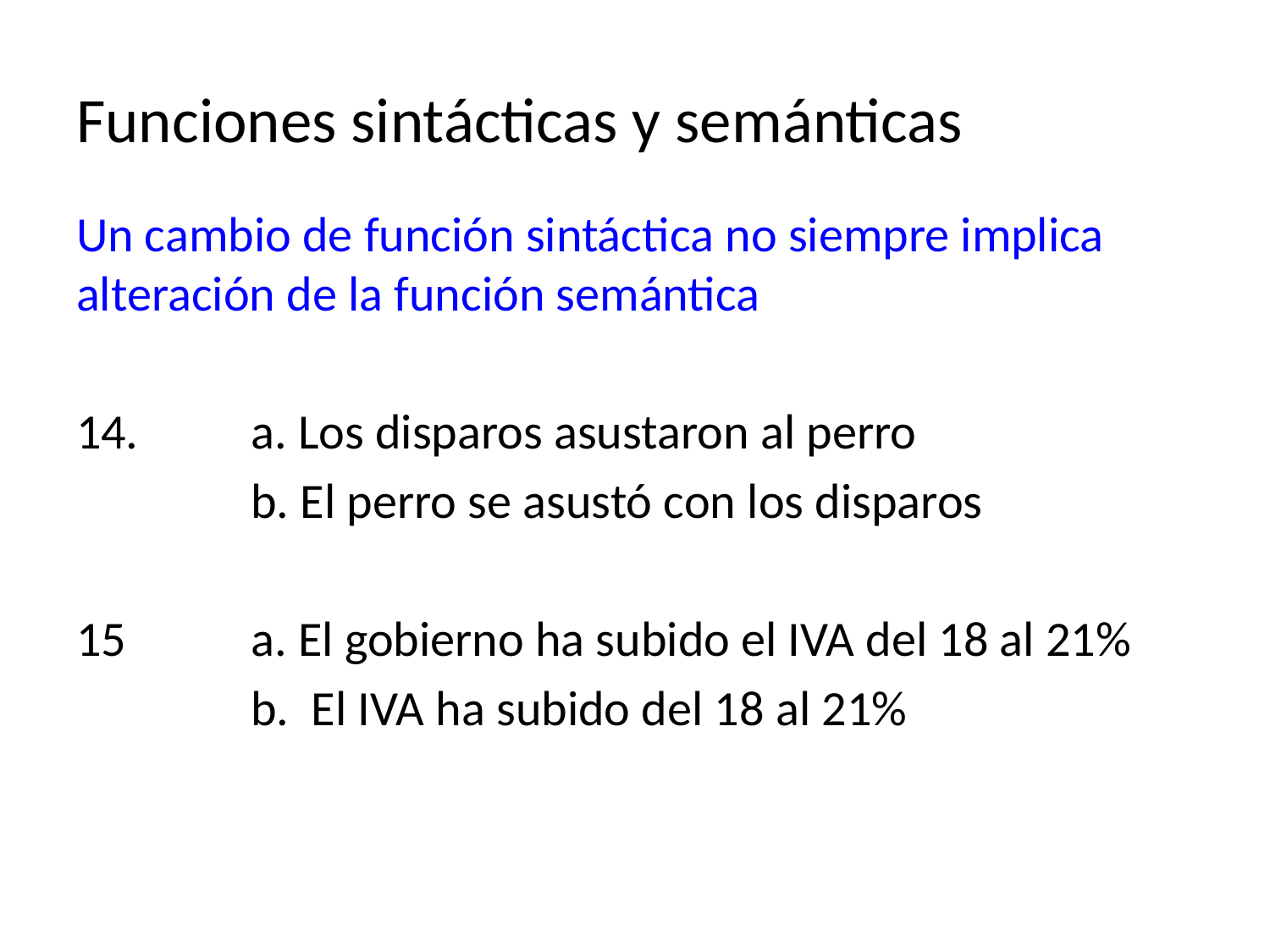

# Funciones sintácticas y semánticas
Un cambio de función sintáctica no siempre implica alteración de la función semántica

14.	a. Los disparos asustaron al perro
		b. El perro se asustó con los disparos

15	a. El gobierno ha subido el IVA del 18 al 21%
 		b.  El IVA ha subido del 18 al 21%